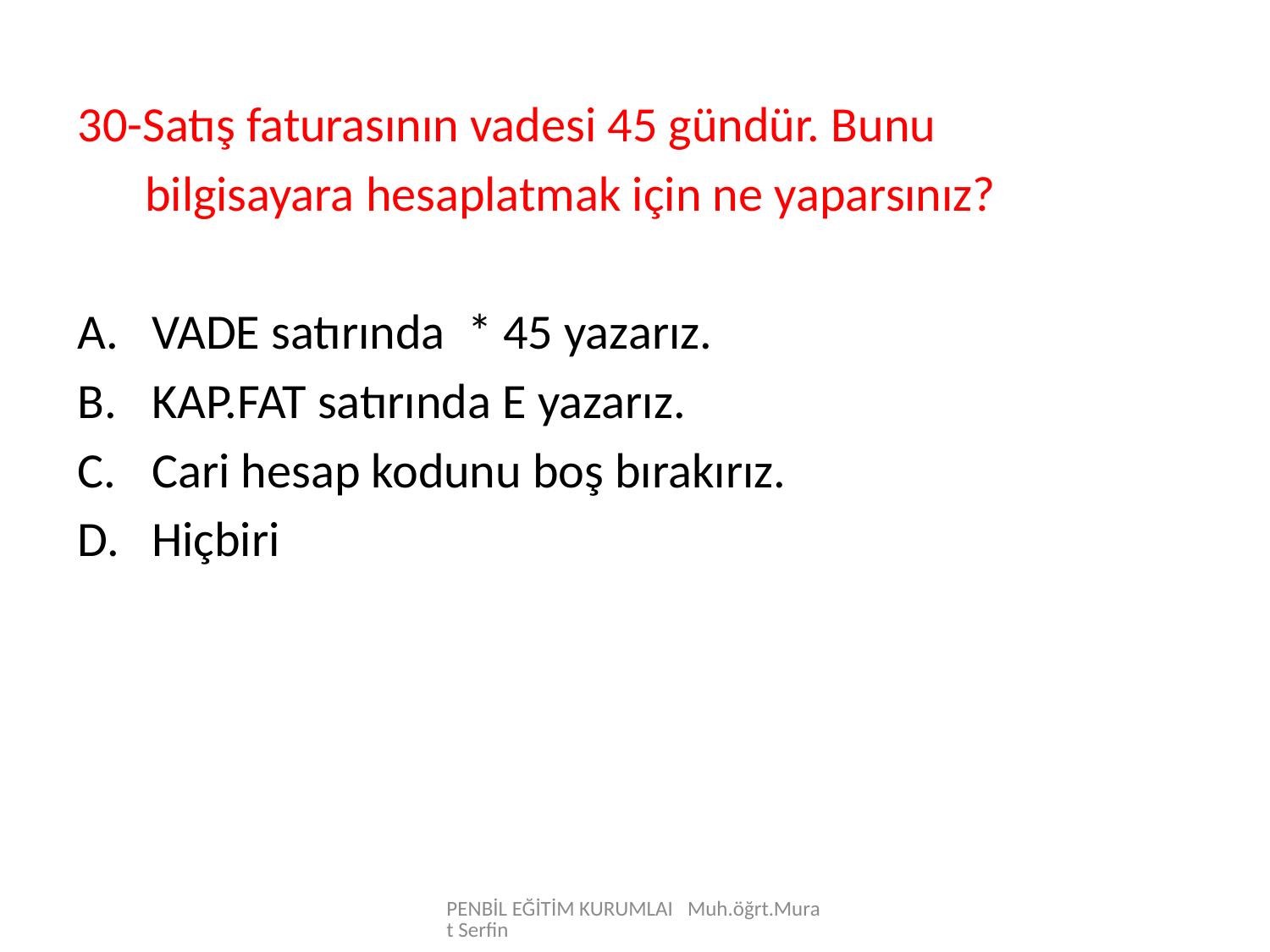

30-Satış faturasının vadesi 45 gündür. Bunu
      bilgisayara hesaplatmak için ne yaparsınız?

VADE satırında  * 45 yazarız.
KAP.FAT satırında E yazarız.
Cari hesap kodunu boş bırakırız.
Hiçbiri
PENBİL EĞİTİM KURUMLAI   Muh.öğrt.Murat Serfin